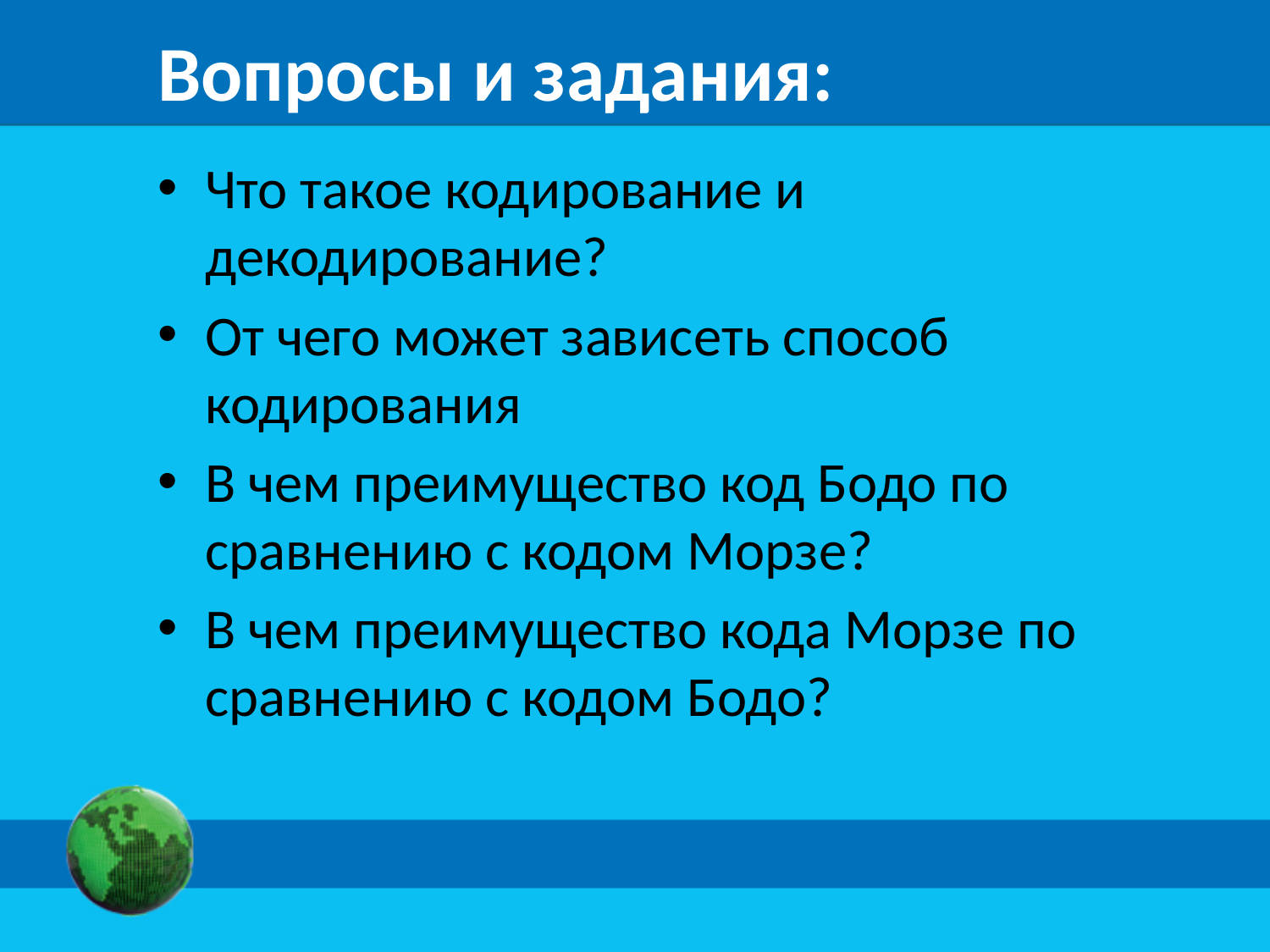

# Вопросы и задания:
Что такое кодирование и
декодирование?
От чего может зависеть способ
кодирования
В чем преимущество код Бодо по
сравнению с кодом Морзе?
В чем преимущество кода Морзе по
сравнению с кодом Бодо?